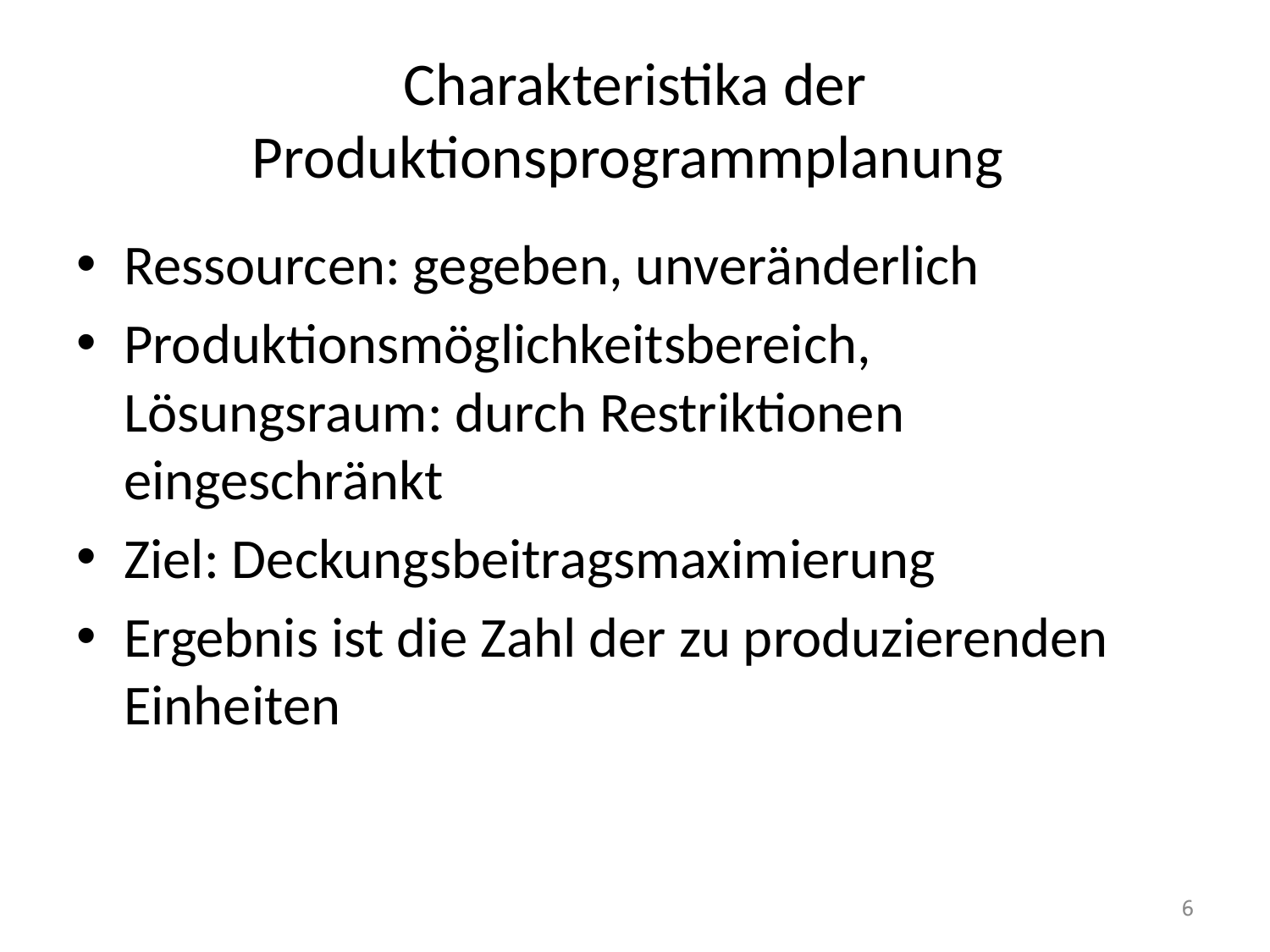

# Charakteristika der Produktionsprogrammplanung
Ressourcen: gegeben, unveränderlich
Produktionsmöglichkeitsbereich, Lösungsraum: durch Restriktionen eingeschränkt
Ziel: Deckungsbeitragsmaximierung
Ergebnis ist die Zahl der zu produzierenden Einheiten
6